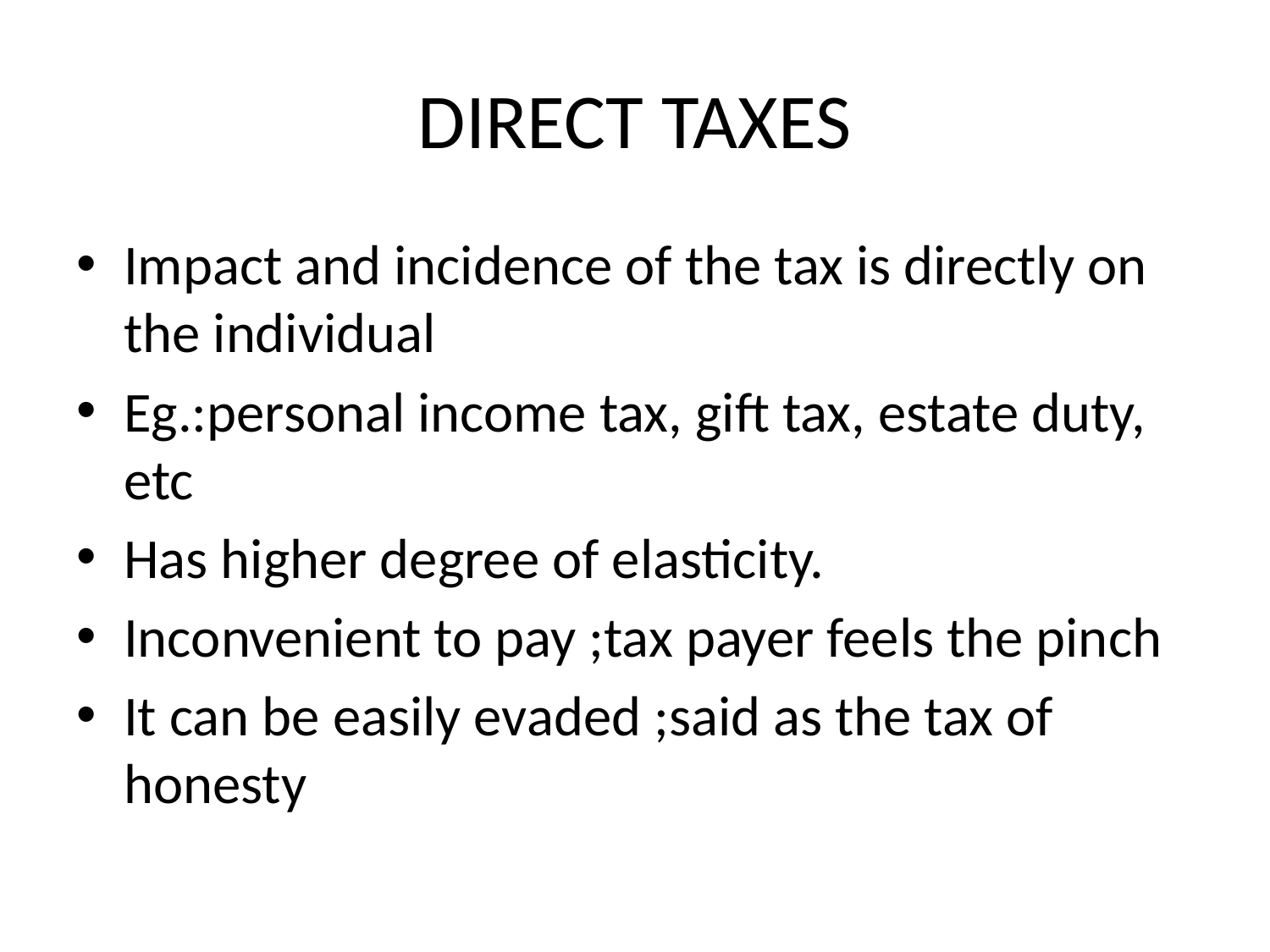

# DIRECT TAXES
Impact and incidence of the tax is directly on the individual
Eg.:personal income tax, gift tax, estate duty, etc
Has higher degree of elasticity.
Inconvenient to pay ;tax payer feels the pinch
It can be easily evaded ;said as the tax of honesty